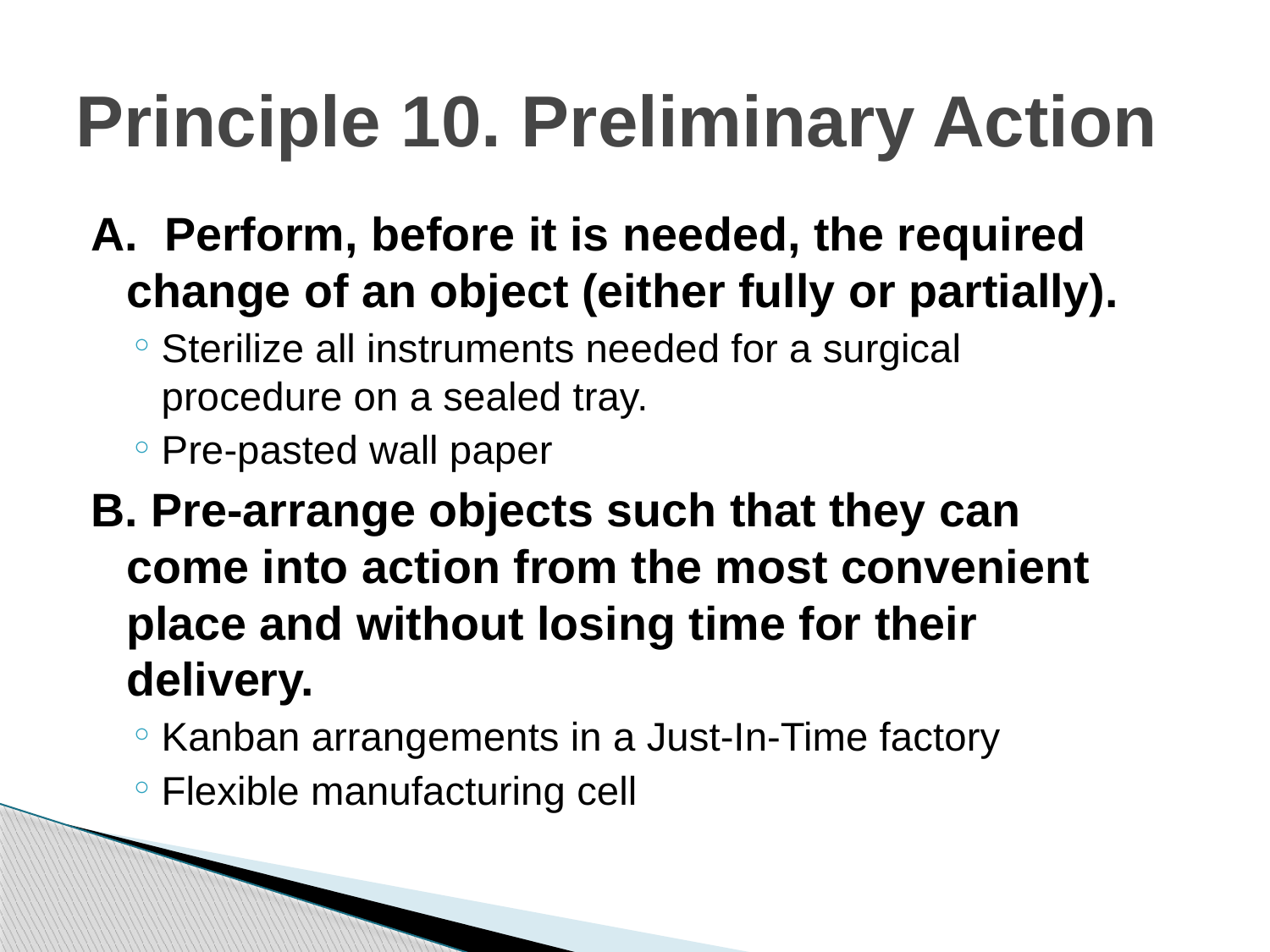

# Principle 10. Preliminary Action
A.  Perform, before it is needed, the required change of an object (either fully or partially).
Sterilize all instruments needed for a surgical procedure on a sealed tray.
Pre-pasted wall paper
B. Pre-arrange objects such that they can come into action from the most convenient place and without losing time for their delivery.
Kanban arrangements in a Just-In-Time factory
Flexible manufacturing cell